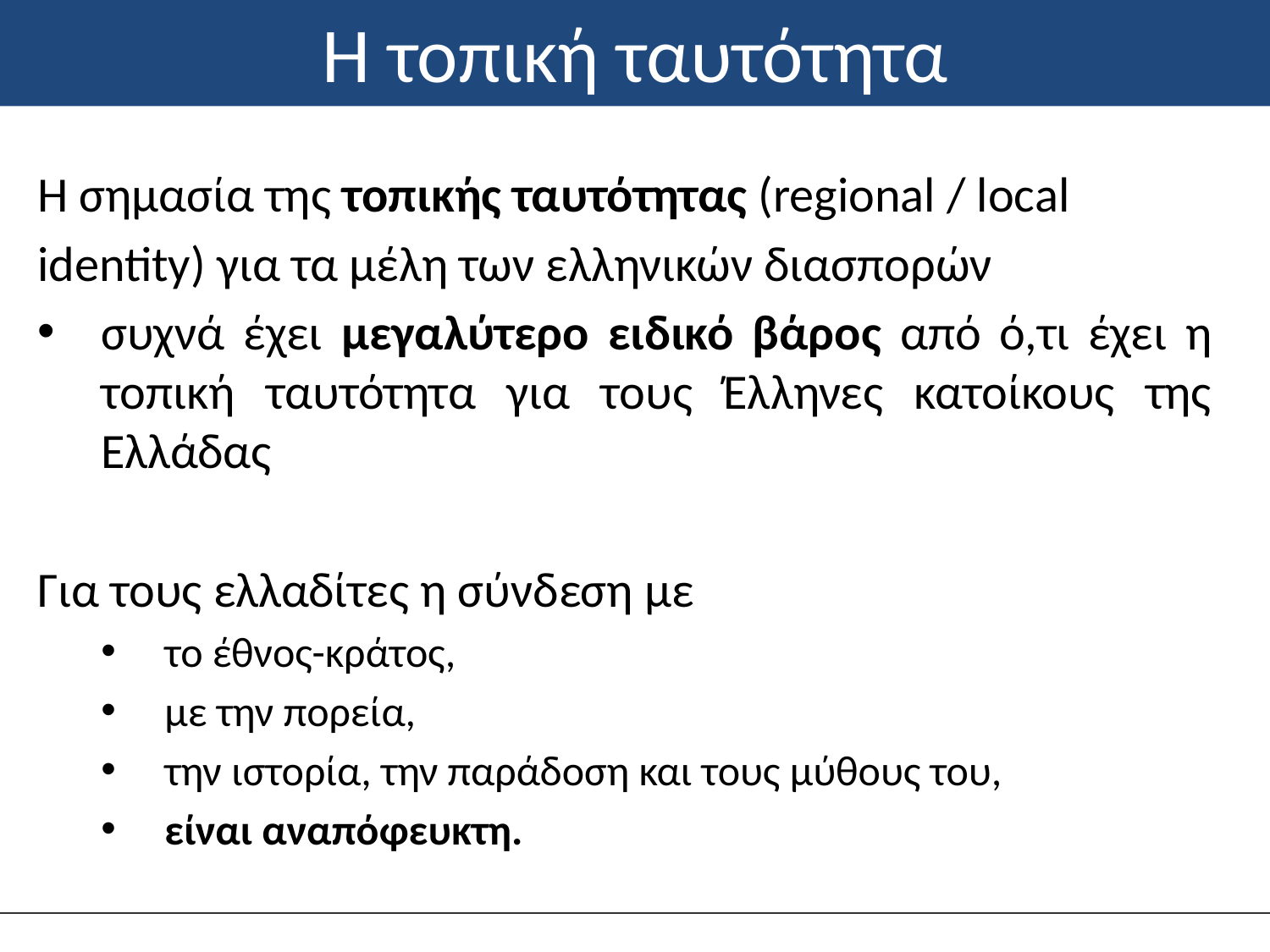

# Η τοπική ταυτότητα
Η σημασία της τοπικής ταυτότητας (regional / local
identity) για τα μέλη των ελληνικών διασπορών
συχνά έχει μεγαλύτερο ειδικό βάρος από ό,τι έχει η τοπική ταυτότητα για τους Έλληνες κατοίκους της Ελλάδας

Για τους ελλαδίτες η σύνδεση με
το έθνος-κράτος,
με την πορεία,
την ιστορία, την παράδοση και τους μύθους του,
είναι αναπόφευκτη.